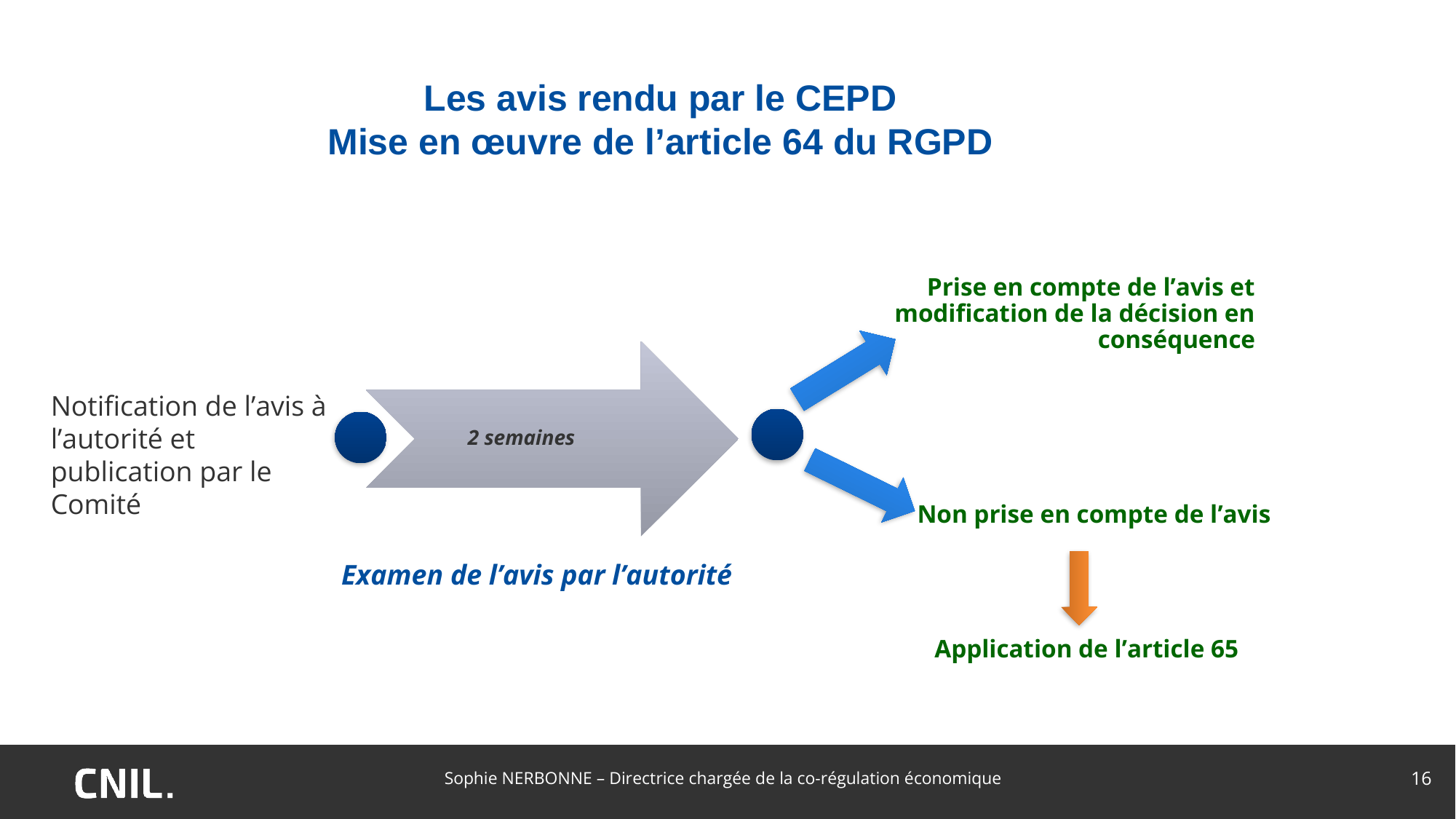

# Les avis rendu par le CEPD Mise en œuvre de l’article 64 du RGPD
Examen de l’avis par l’autorité
Prise en compte de l’avis et modification de la décision en conséquence

Notification de l’avis à l’autorité et publication par le Comité
2 semaines

Non prise en compte de l’avis

Application de l’article 65
Sophie NERBONNE – Directrice chargée de la co-régulation économique
16